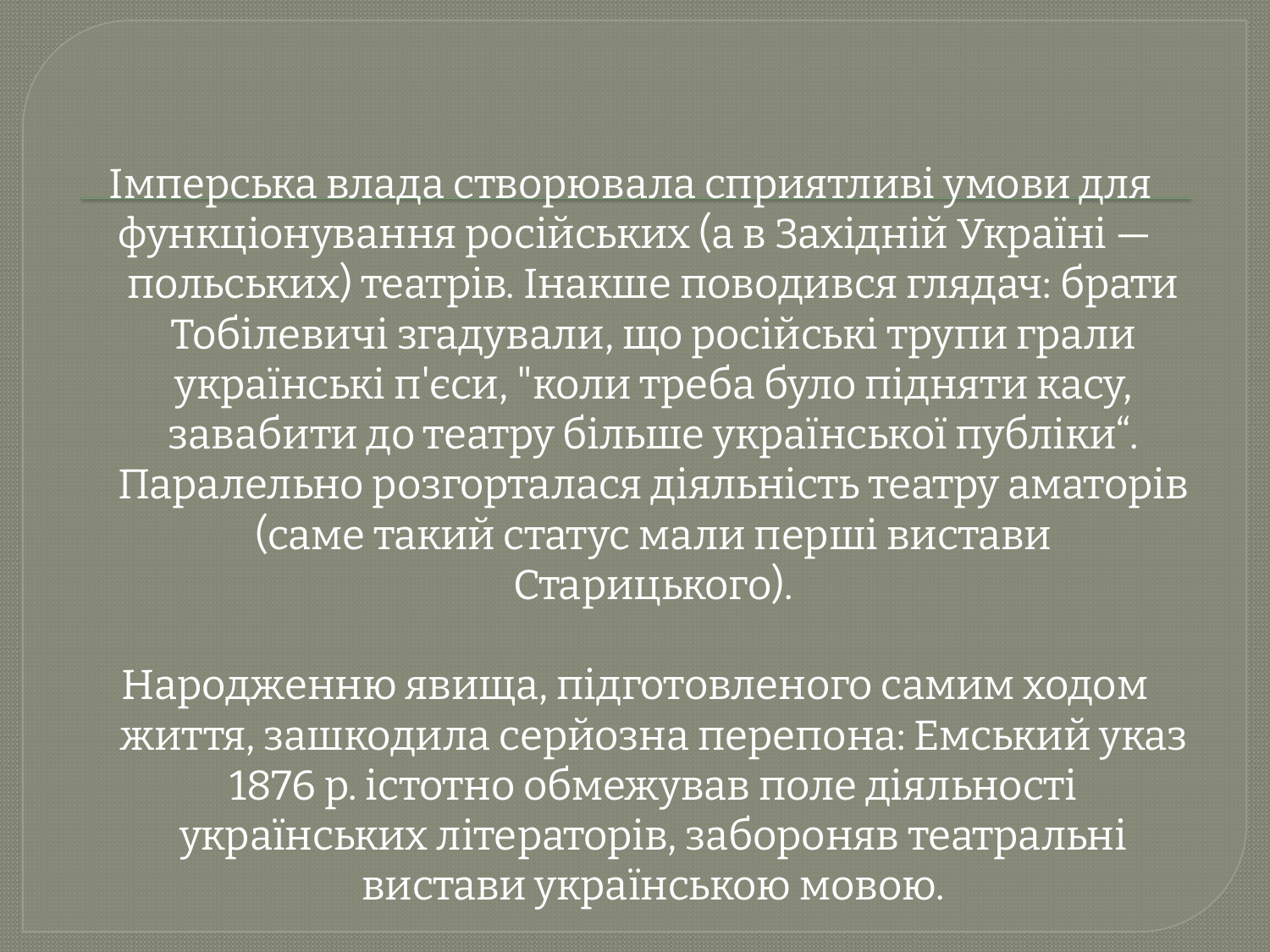

Імперська влада створювала сприятливі умови для
функціонування російських (а в Західній Україні — польських) театрів. Інакше поводився глядач: брати Тобілевичі згадували, що російські трупи грали українські п'єси, "коли треба було підняти касу, завабити до театру більше української публіки“. Паралельно розгорталася діяльність театру аматорів (саме такий статус мали перші вистави Старицького).

Народженню явища, підготовленого самим ходом життя, зашкодила серйозна перепона: Емський указ 1876 р. істотно обмежував поле діяльності українських літераторів, забороняв театральні вистави українською мовою.